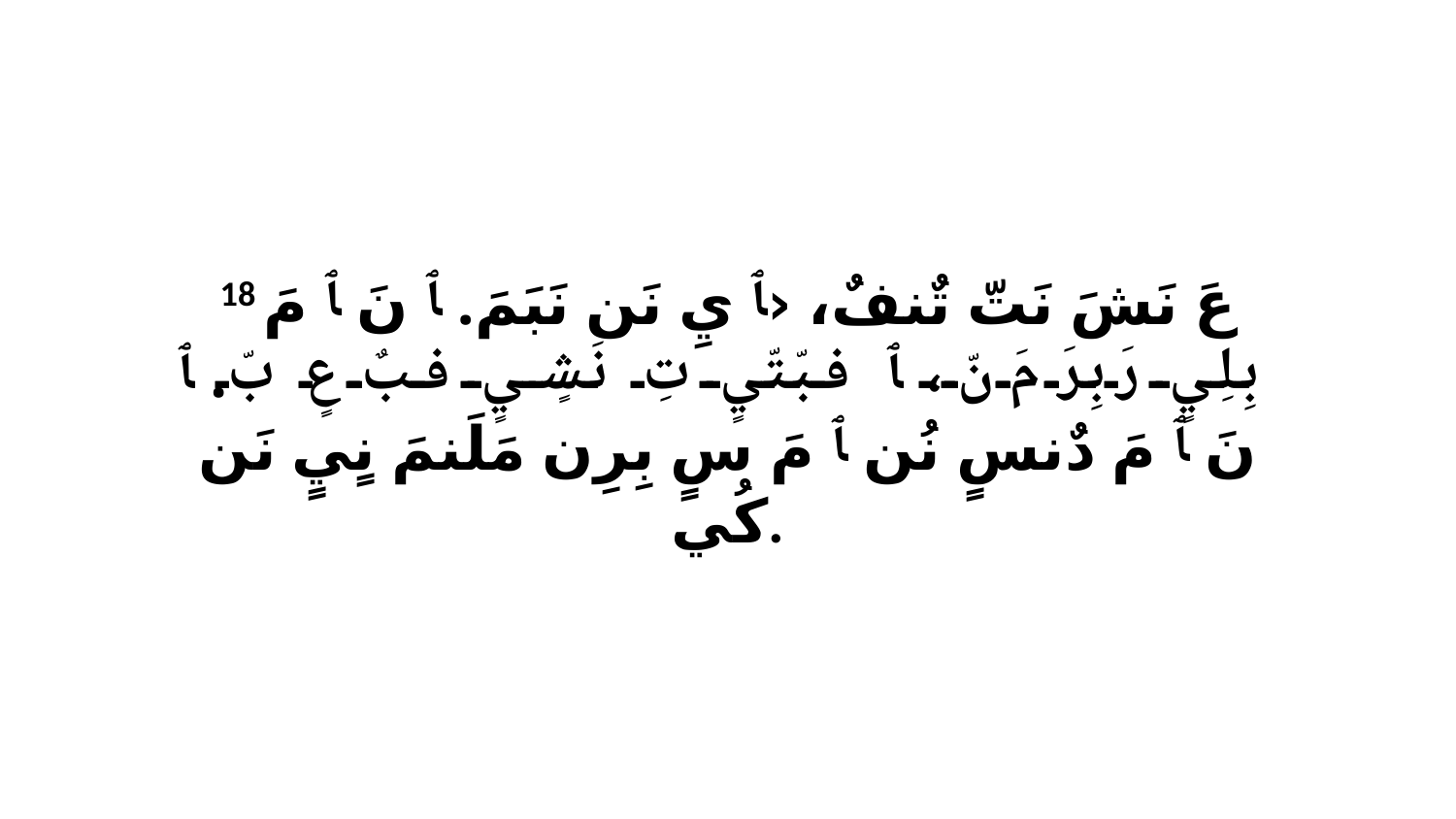

18 عَ نَشَ نَتّ تٌنفٌ، ‹ﭑ يِ نَن نَبَمَ. ﭑ نَ ﭑ مَ بِلِيٍ رَبِرَ مَ نّ، ﭑ فبّتّيٍ تِ نَشٍيٍ فبٌ عٍ بّ. ﭑ نَ ﭑ مَ دٌنسٍ نُن ﭑ مَ سٍ بِرِن مَلَنمَ نٍيٍ نَن كُي.